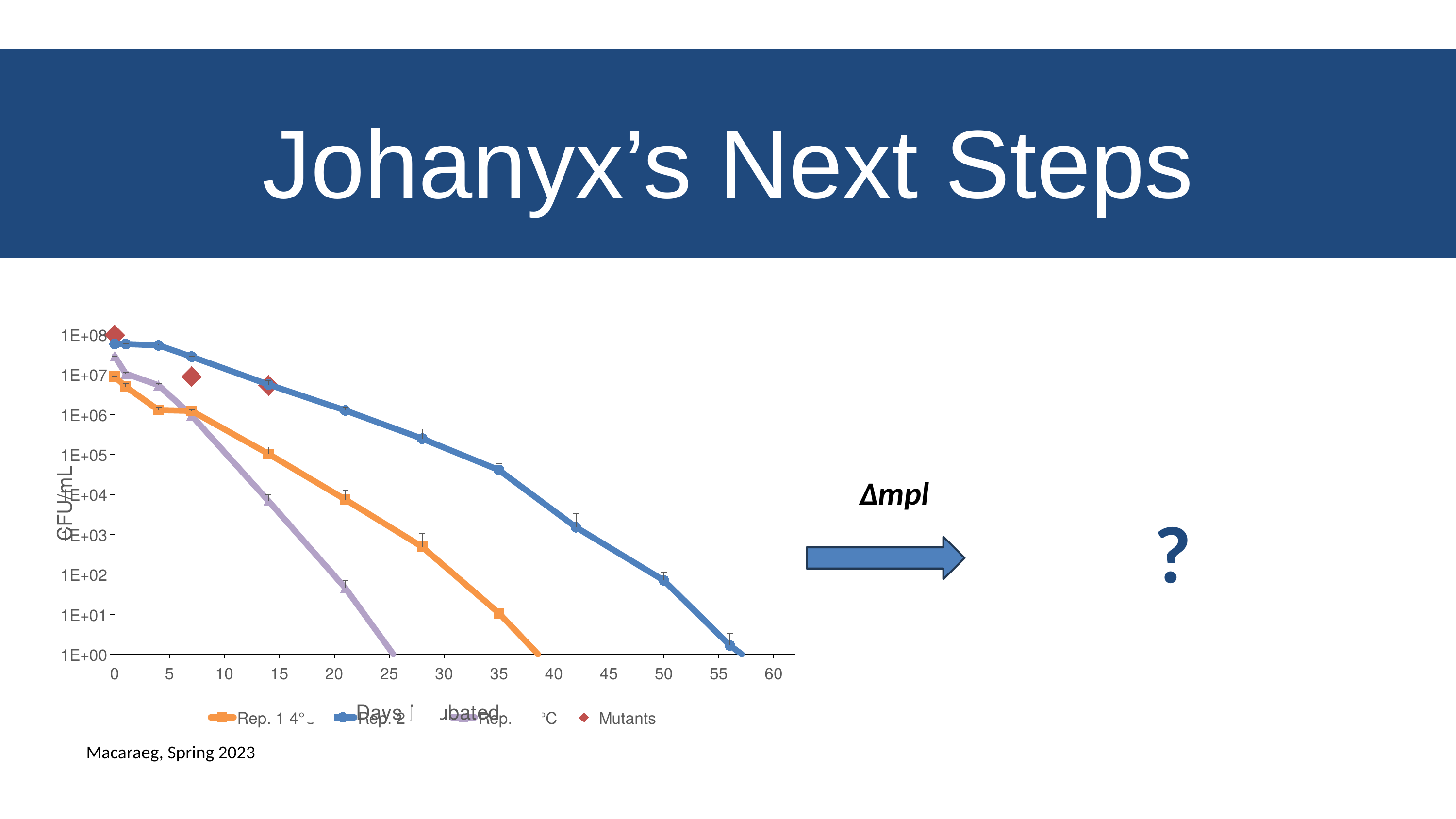

Johanyx’s Next Steps

### Chart

| Category | Rep. 1 4°C  | Rep. 2 4°C  | Rep. 3 4°C  | Mutants |
|---|---|---|---|---|
∆mpl
?

Macaraeg, Spring 2023